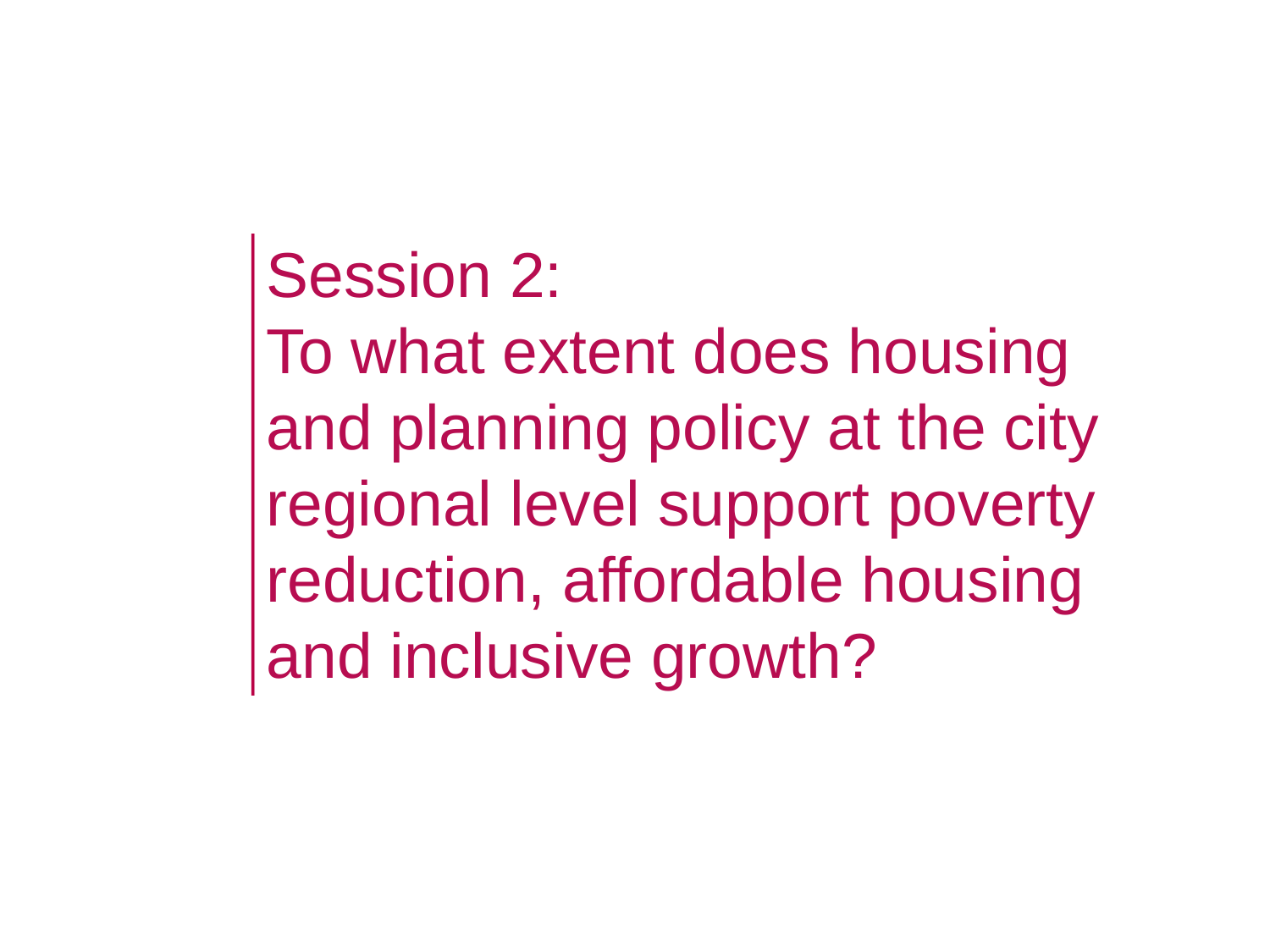

# Session 2: To what extent does housing and planning policy at the city regional level support poverty reduction, affordable housing and inclusive growth?